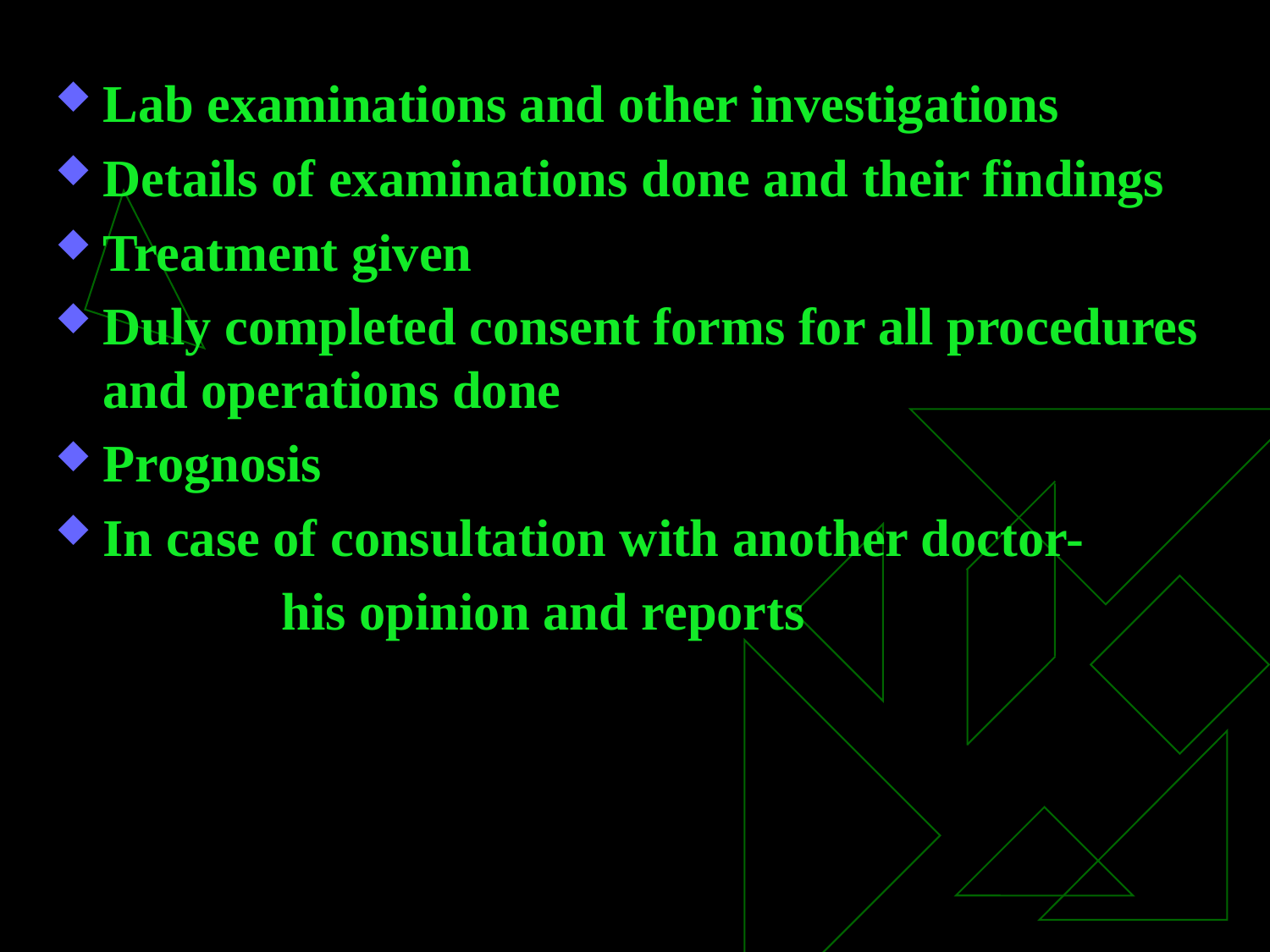

#
Lab examinations and other investigations
Details of examinations done and their findings
Treatment given
Duly completed consent forms for all procedures and operations done
Prognosis
In case of consultation with another doctor-
                 his opinion and reports